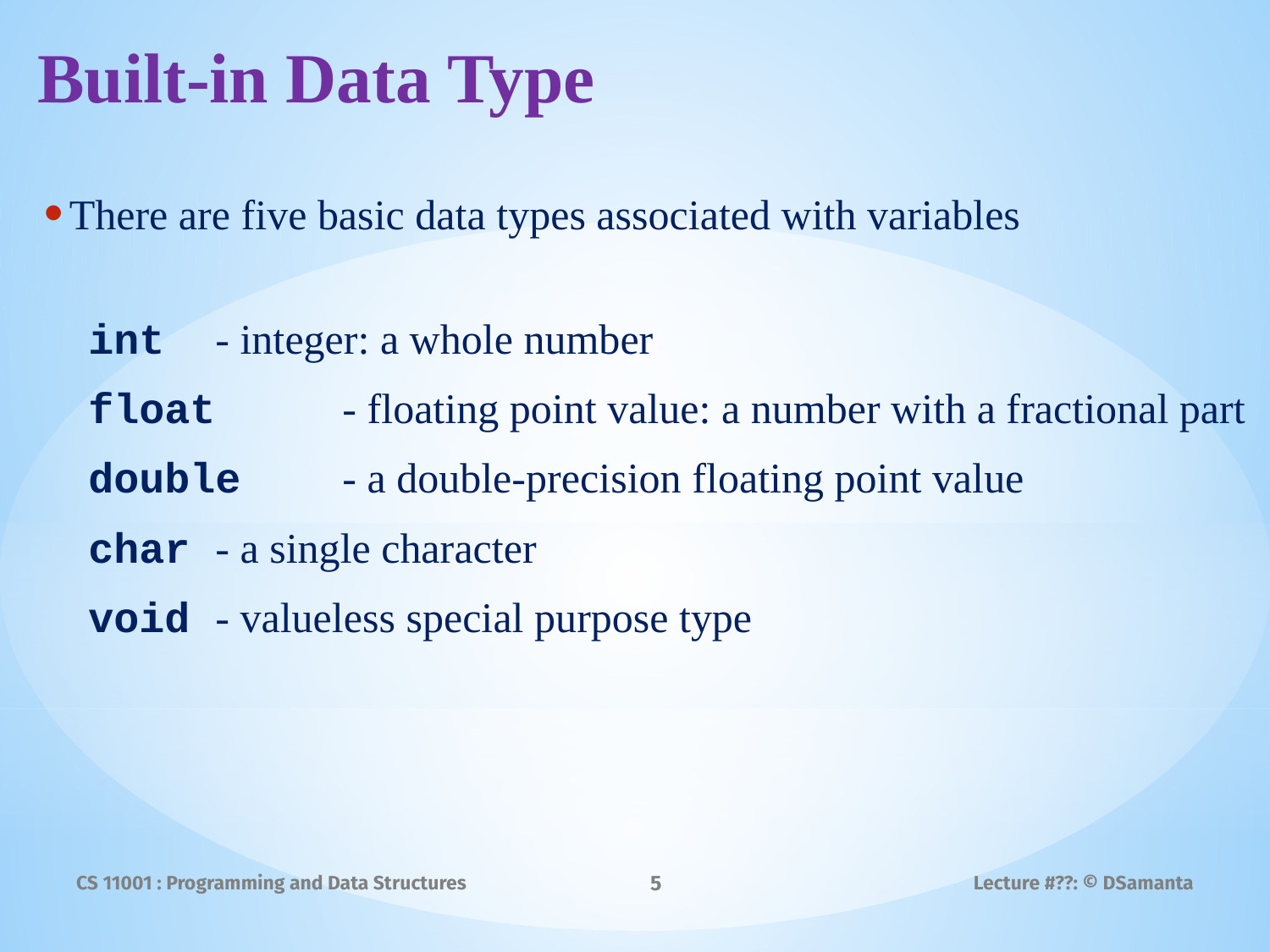

# Built-in Data Type
There are five basic data types associated with variables

int 	- integer: a whole number
float 	- floating point value: a number with a fractional part
double 	- a double-precision floating point value
char 	- a single character
void 	- valueless special purpose type
CS 11001 : Programming and Data Structures
5
Lecture #??: © DSamanta